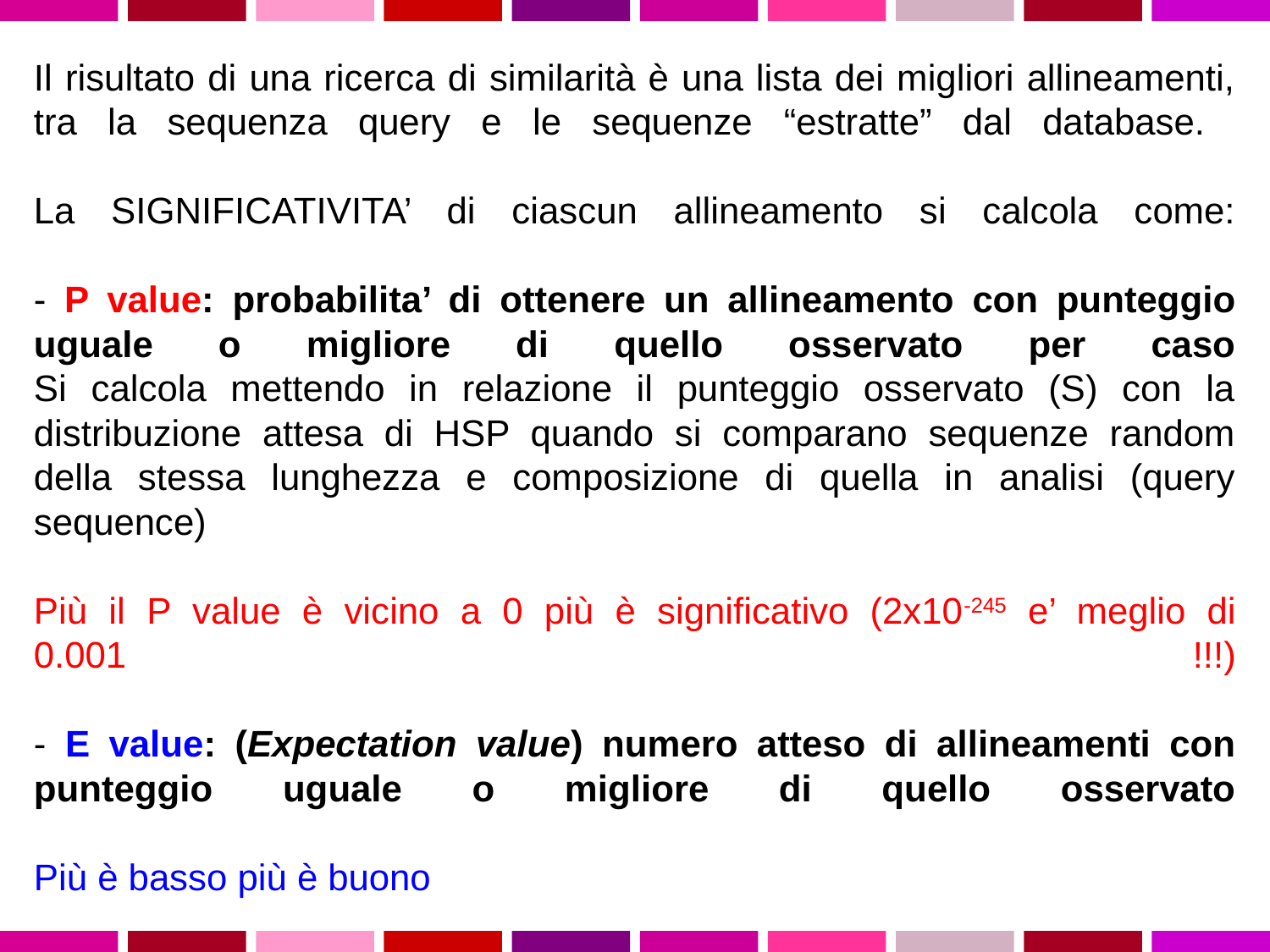

# Il risultato di una ricerca di similarità è una lista dei migliori allineamenti, tra la sequenza query e le sequenze “estratte” dal database. La SIGNIFICATIVITA’ di ciascun allineamento si calcola come: - P value: probabilita’ di ottenere un allineamento con punteggio uguale o migliore di quello osservato per caso Si calcola mettendo in relazione il punteggio osservato (S) con la distribuzione attesa di HSP quando si comparano sequenze random della stessa lunghezza e composizione di quella in analisi (query sequence) Più il P value è vicino a 0 più è significativo (2x10-245 e’ meglio di 0.001 !!!) - E value: (Expectation value) numero atteso di allineamenti con punteggio uguale o migliore di quello osservato Più è basso più è buono